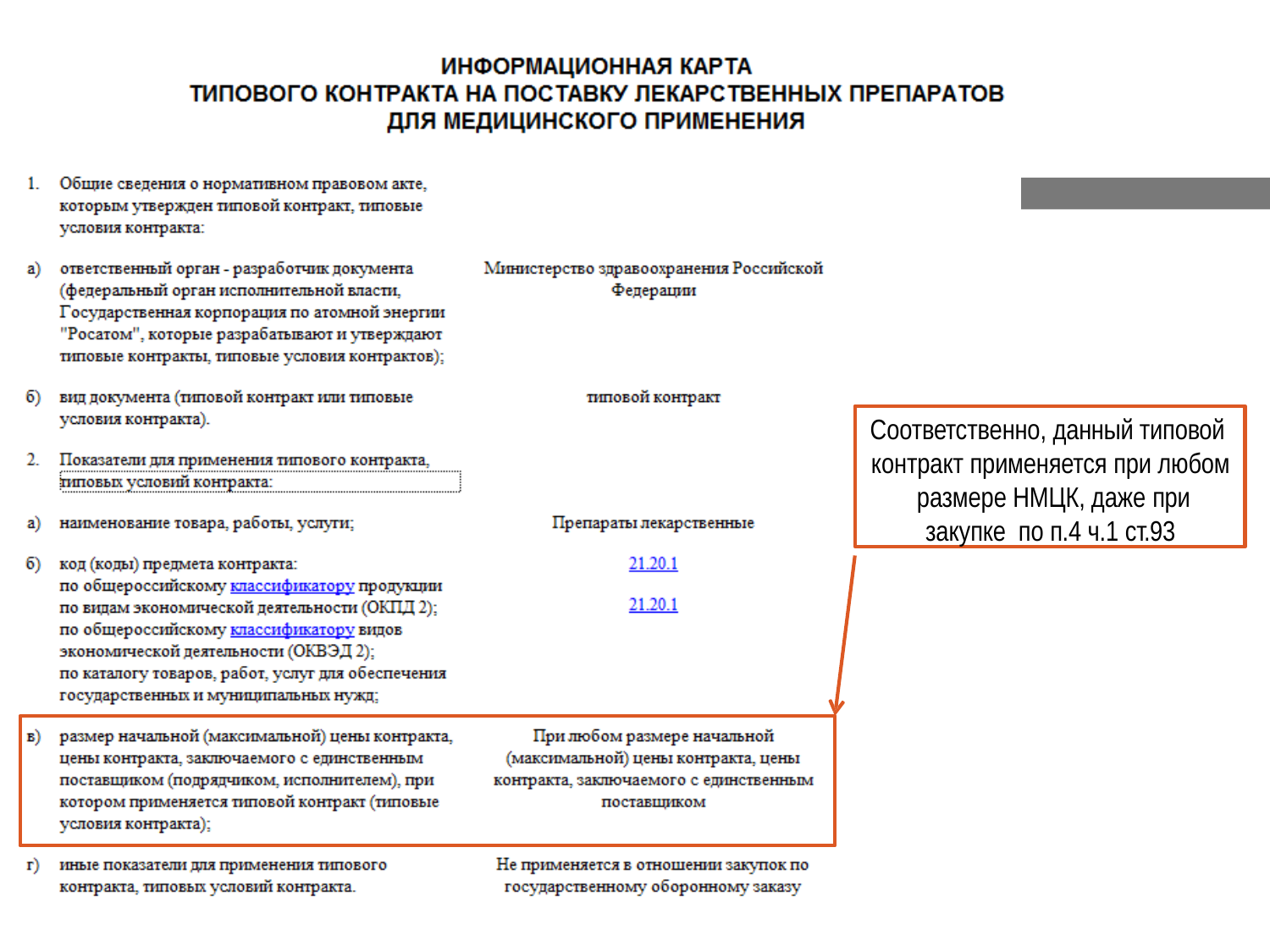

Соответственно, данный типовой  контракт применяется при любом  размере НМЦК, даже при закупке  по п.4 ч.1 ст.93